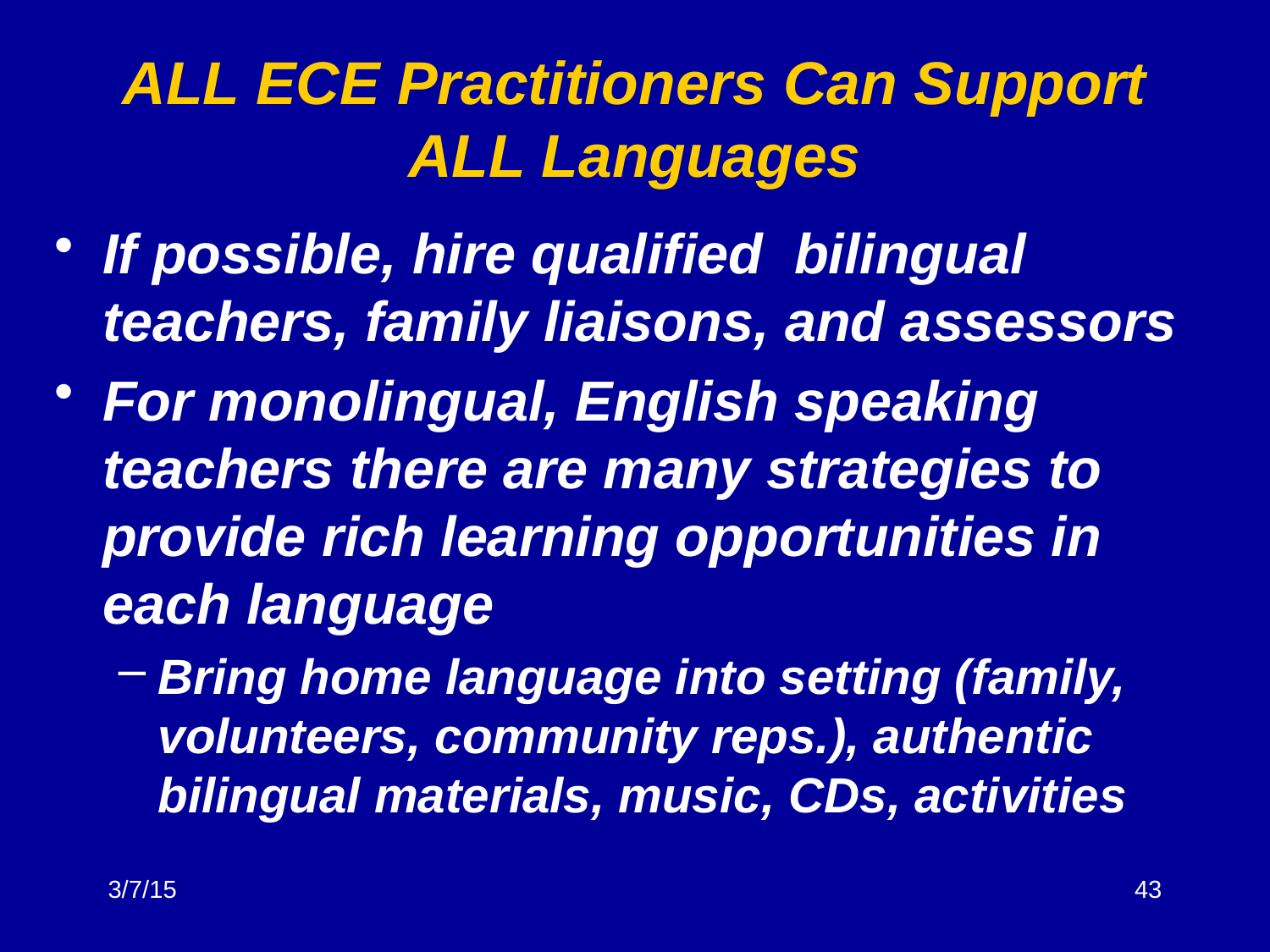

ALL ECE Practitioners Can Support ALL Languages

If possible, hire qualified  bilingual teachers, family liaisons, and assessors
For monolingual, English speaking teachers there are many strategies to provide rich learning opportunities in each language
Bring home language into setting (family, volunteers, community reps.), authentic bilingual materials, music, CDs, activities
3/7/15
43